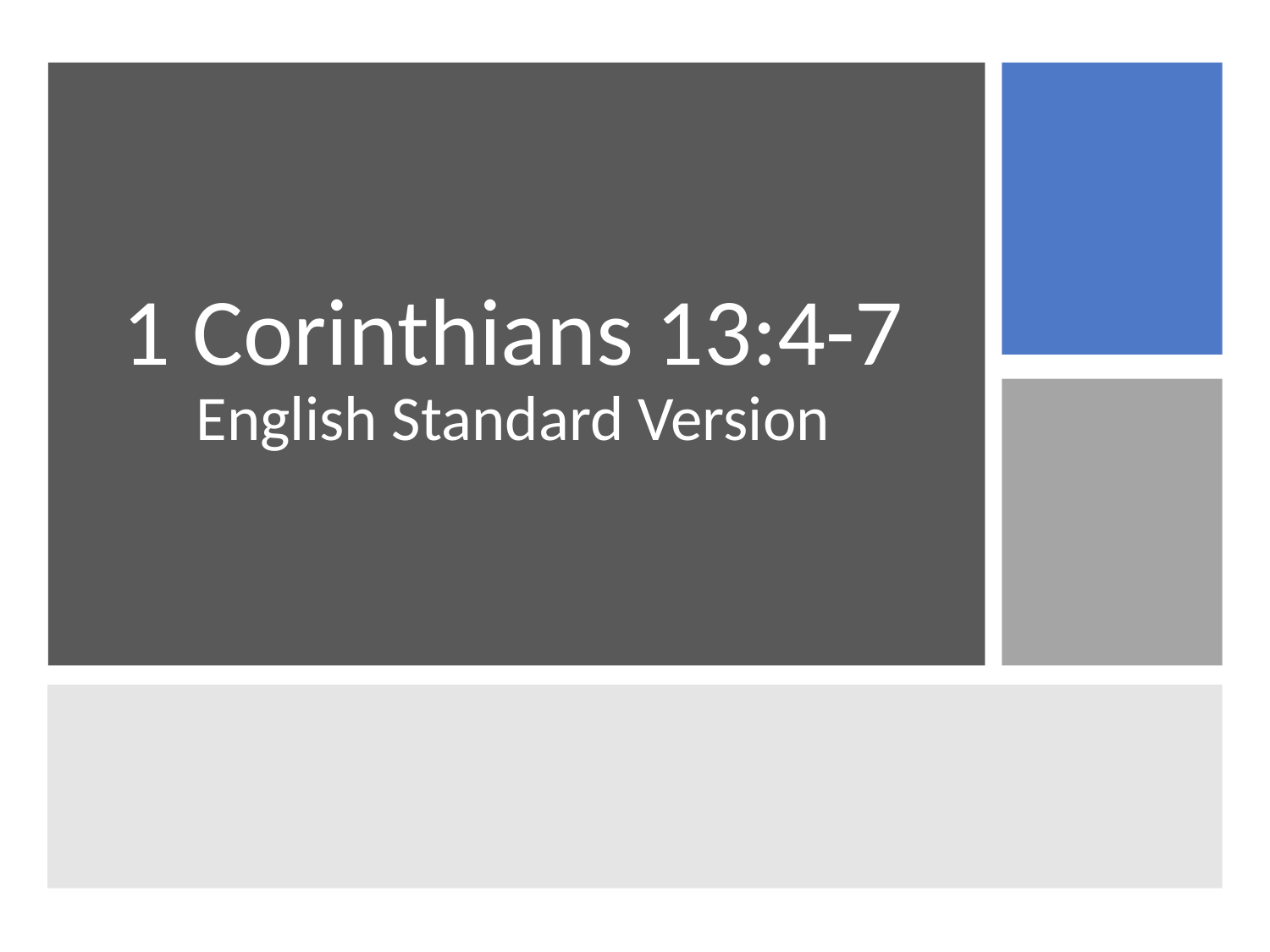

# 1 Corinthians 13:4-7 English Standard Version